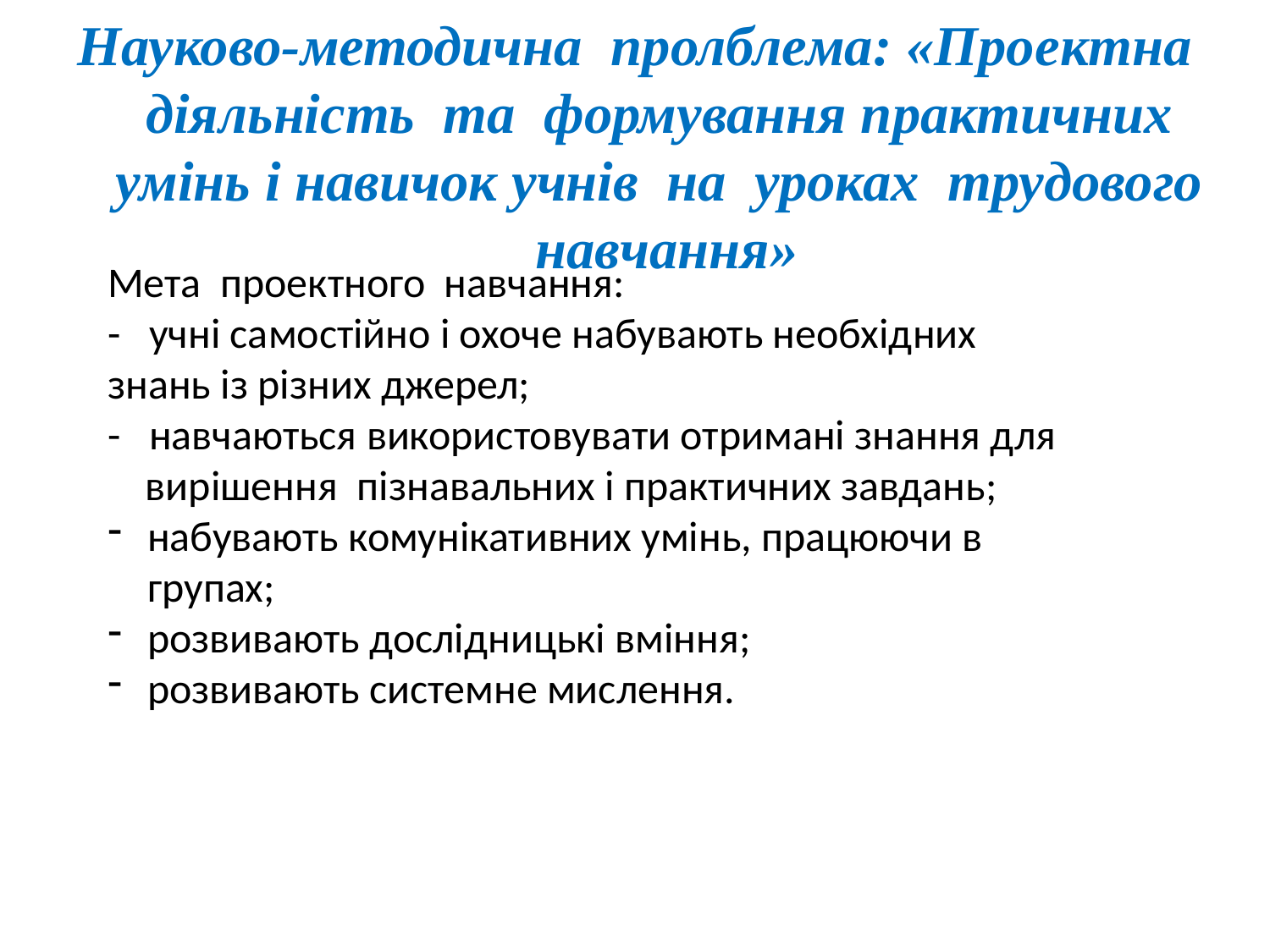

# Науково-методична  пролблема: «Проектна  діяльність  та  формування практичних  умінь і навичок учнів  на  уроках  трудового  навчання»
Мета  проектного  навчання:
-   учні самостійно і охоче набувають необхідних знань із різних джерел;
-   навчаються використовувати отримані знання для вирішення  пізнавальних і практичних завдань;
набувають комунікативних умінь, працюючи в групах;
розвивають дослідницькі вміння;
розвивають системне мислення.